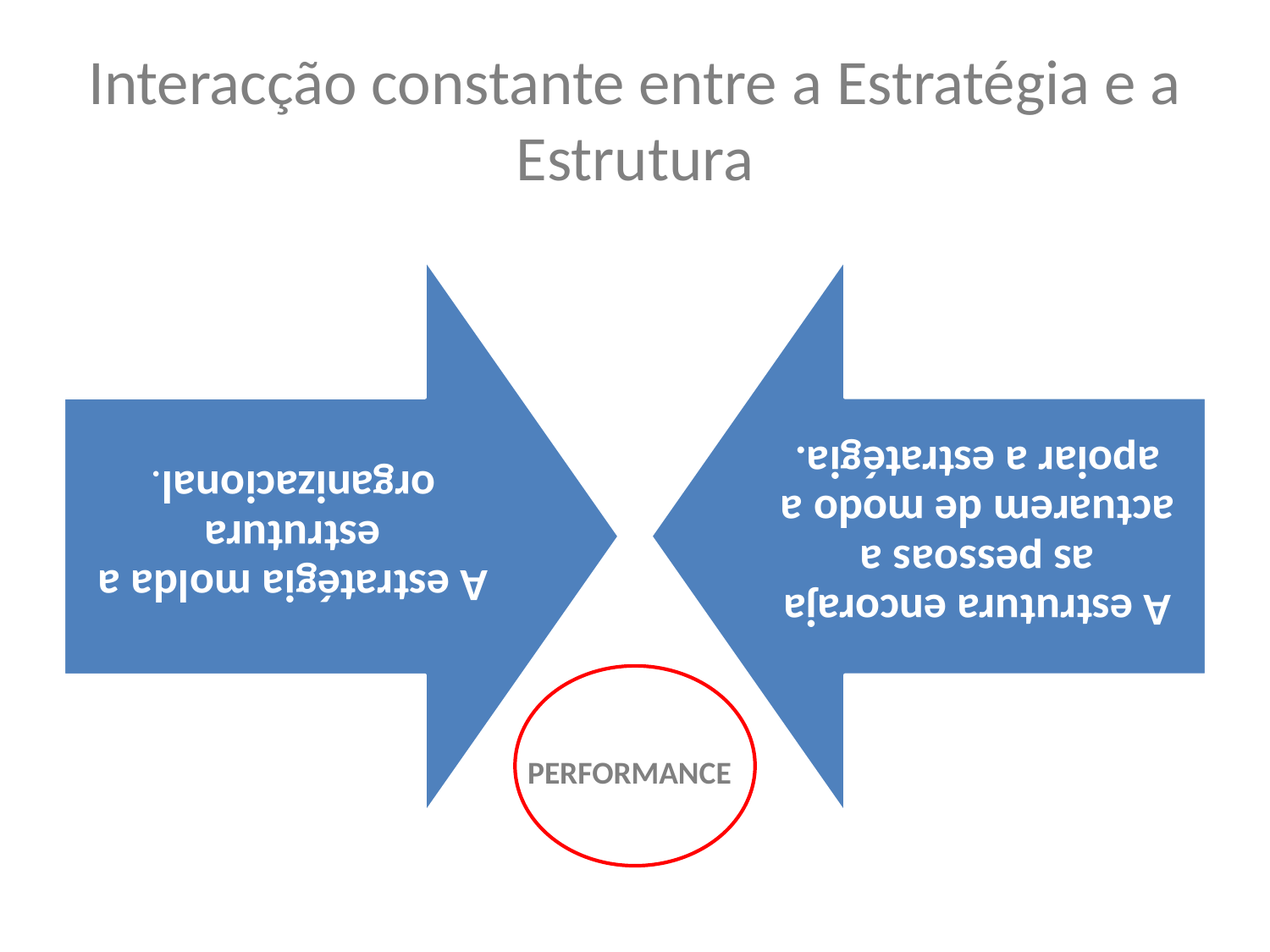

# Interacção constante entre a Estratégia e a Estrutura
A estratégia molda a estrutura organizacional.
A estrutura encoraja as pessoas a actuarem de modo a apoiar a estratégia.

PERFORMANCE